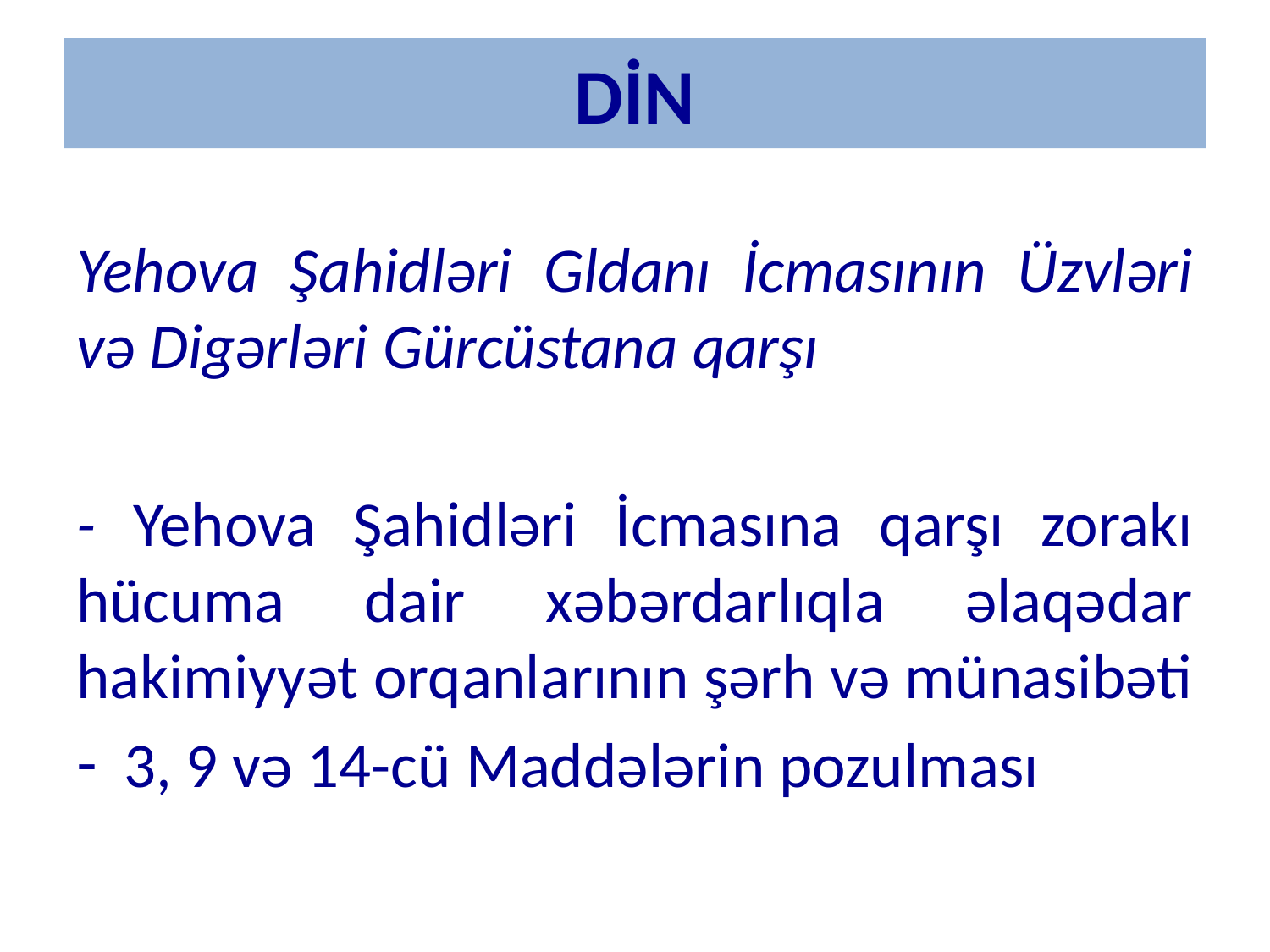

# DİN
Yehova Şahidləri Gldanı İcmasının Üzvləri və Digərləri Gürcüstana qarşı

- Yehova Şahidləri İcmasına qarşı zorakı hücuma dair xəbərdarlıqla əlaqədar hakimiyyət orqanlarının şərh və münasibəti
3, 9 və 14-cü Maddələrin pozulması